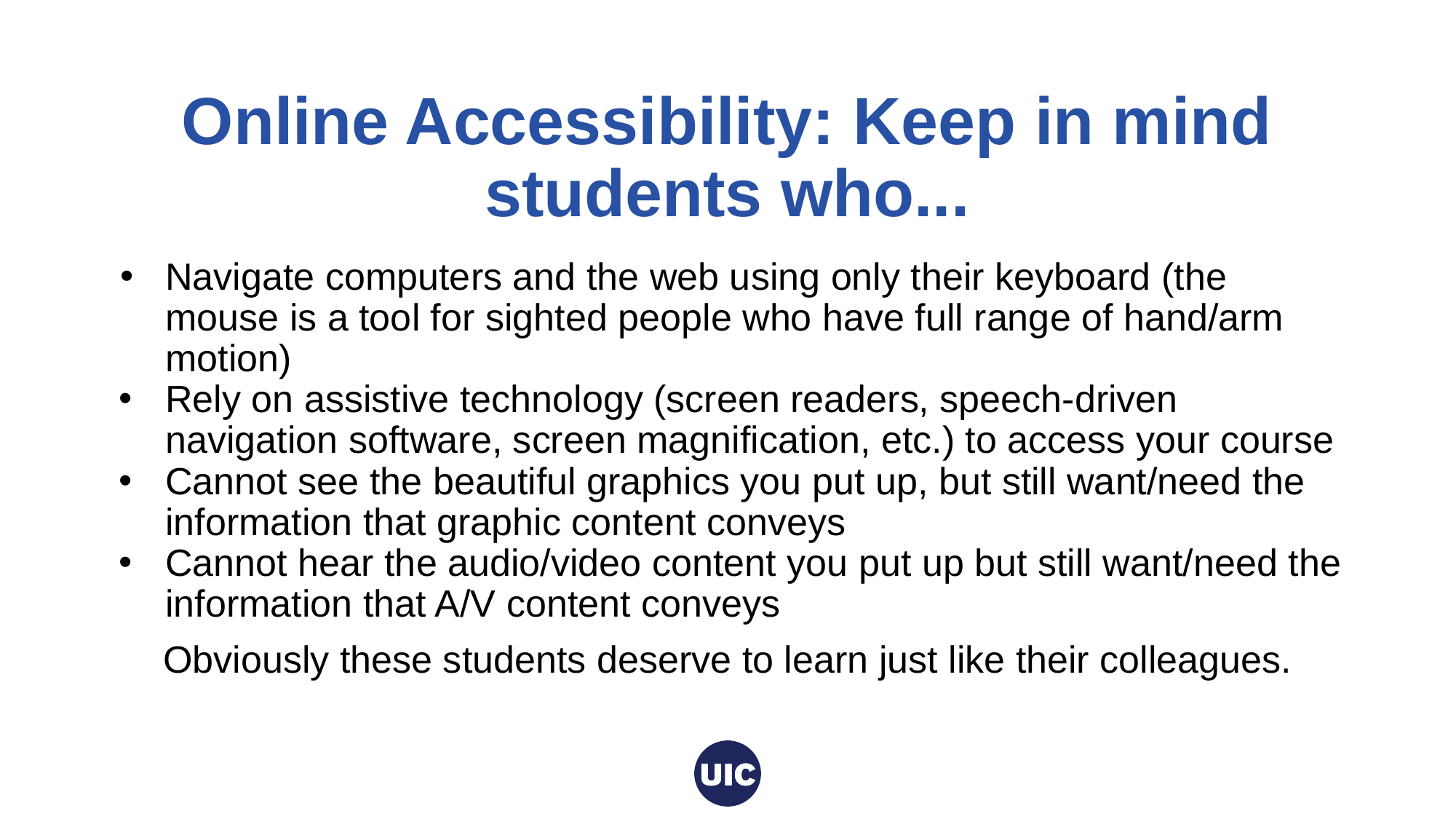

# Online Accessibility: Keep in mind students who...
Navigate computers and the web using only their keyboard (the mouse is a tool for sighted people who have full range of hand/arm motion)
Rely on assistive technology (screen readers, speech-driven navigation software, screen magnification, etc.) to access your course
Cannot see the beautiful graphics you put up, but still want/need the information that graphic content conveys
Cannot hear the audio/video content you put up but still want/need the information that A/V content conveys
Obviously these students deserve to learn just like their colleagues.